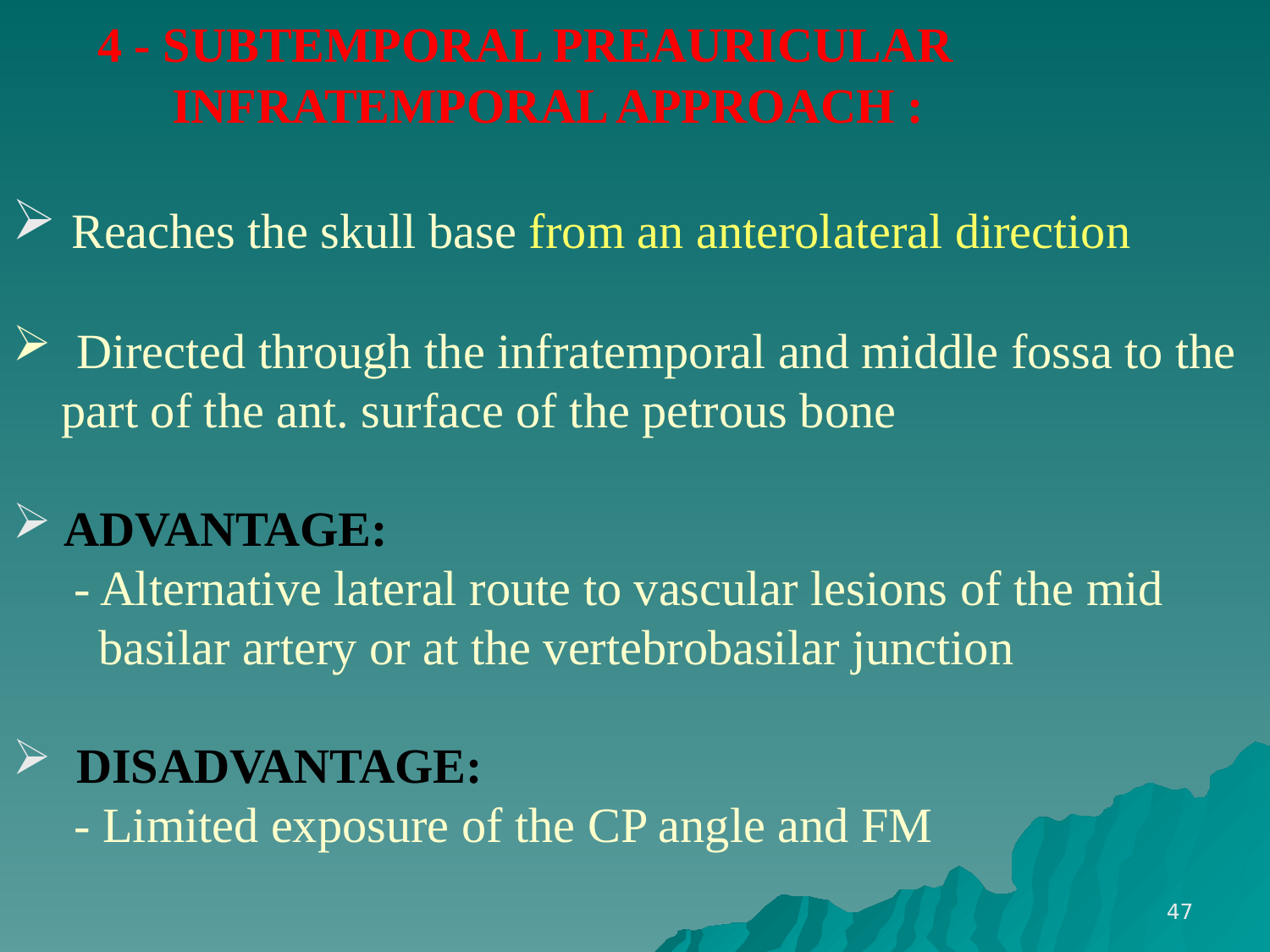

4 - SUBTEMPORAL PREAURICULAR
             INFRATEMPORAL APPROACH :

 Reaches the skull base from an anterolateral direction

  Directed through the infratemporal and middle fossa to the
    part of the ant. surface of the petrous bone

 ADVANTAGE:
     - Alternative lateral route to vascular lesions of the mid
       basilar artery or at the vertebrobasilar junction

  DISADVANTAGE:
     - Limited exposure of the CP angle and FM

47